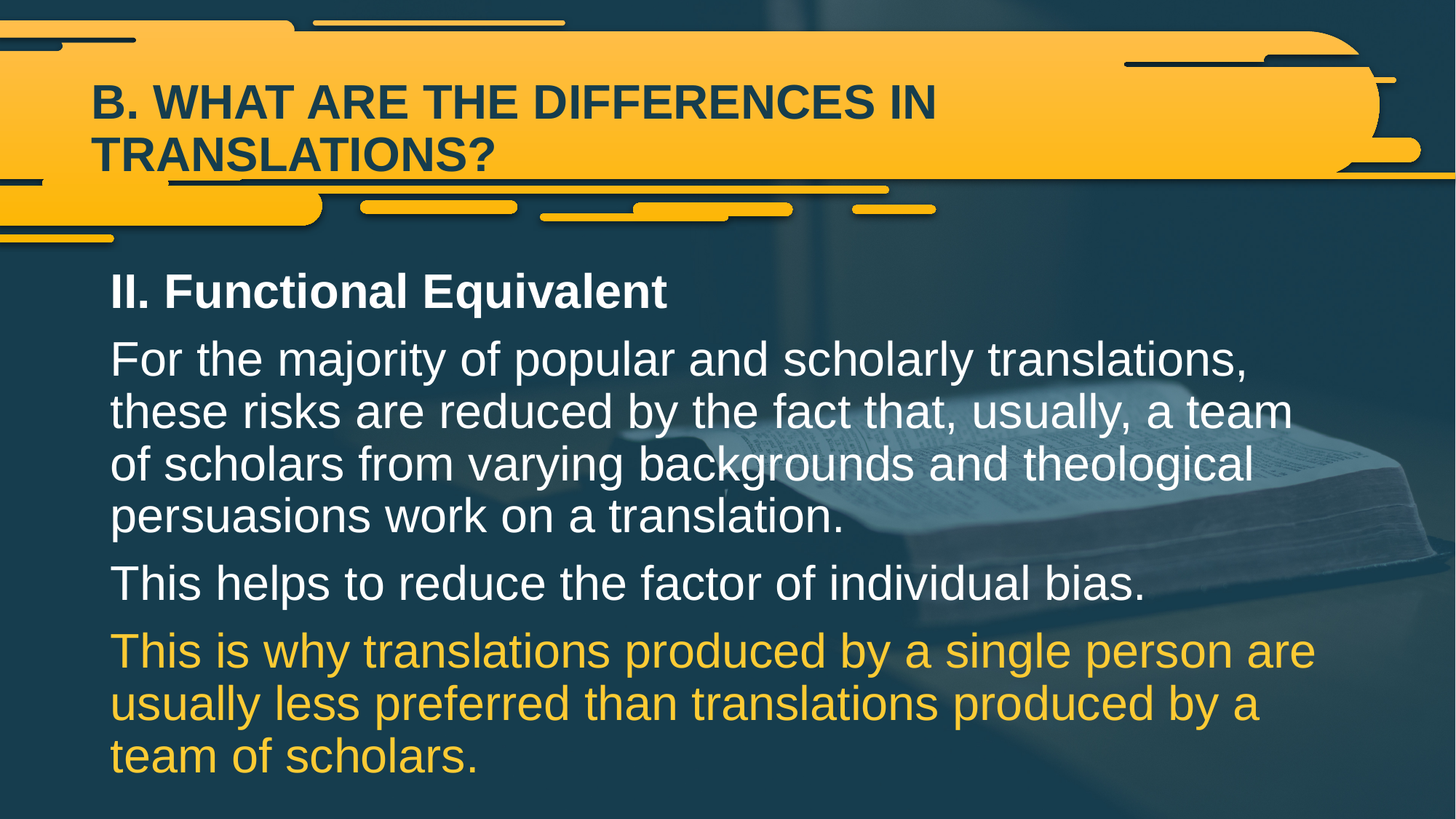

# B. WHAT ARE THE DIFFERENCES IN TRANSLATIONS?
II. Functional Equivalent
For the majority of popular and scholarly translations, these risks are reduced by the fact that, usually, a team of scholars from varying backgrounds and theological persuasions work on a translation.
This helps to reduce the factor of individual bias.
This is why translations produced by a single person are usually less preferred than translations produced by a team of scholars.